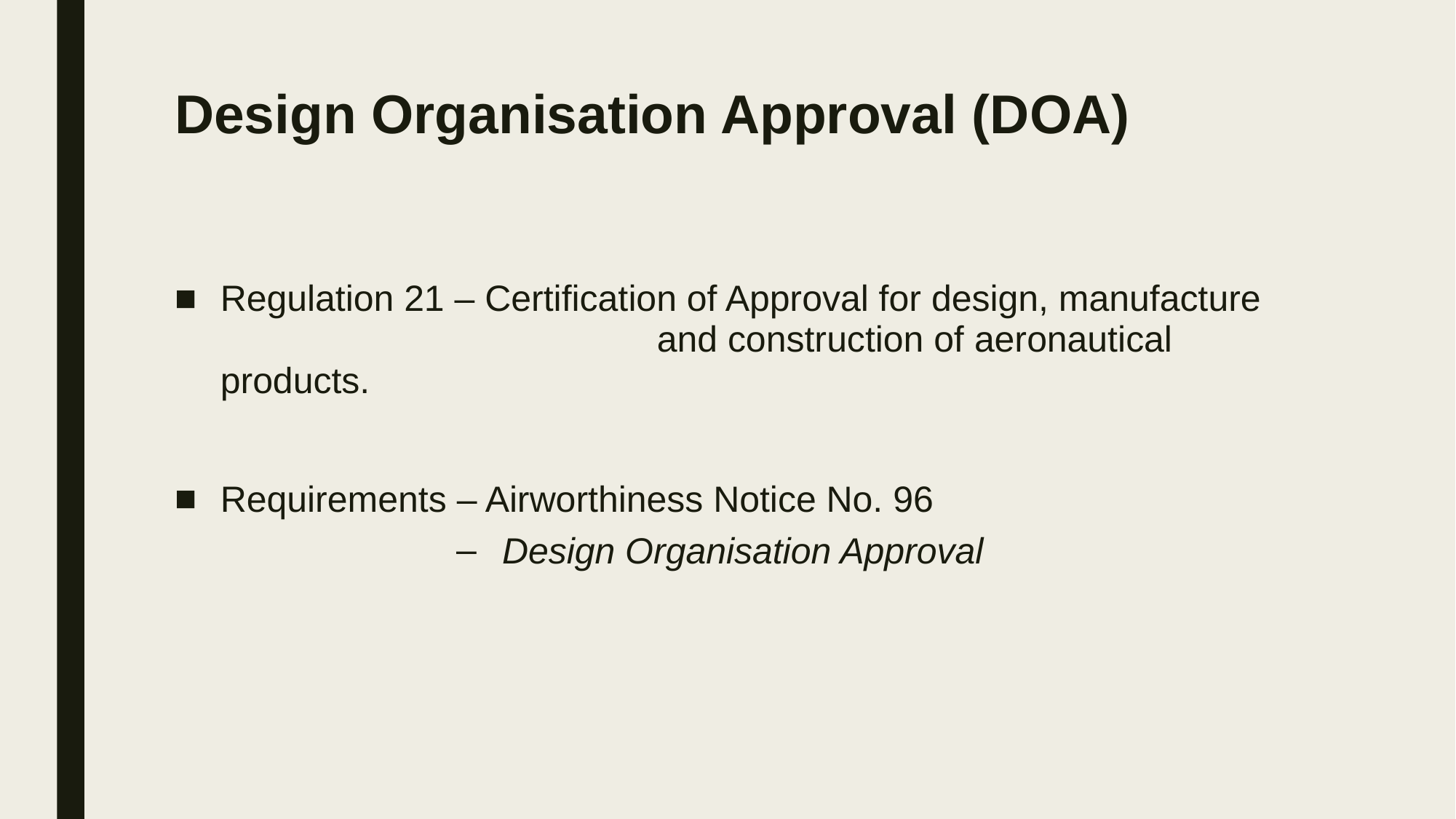

# Design Organisation Approval (DOA)
Regulation 21 – Certification of Approval for design, manufacture 				and construction of aeronautical products.

Requirements – Airworthiness Notice No. 96
Design Organisation Approval